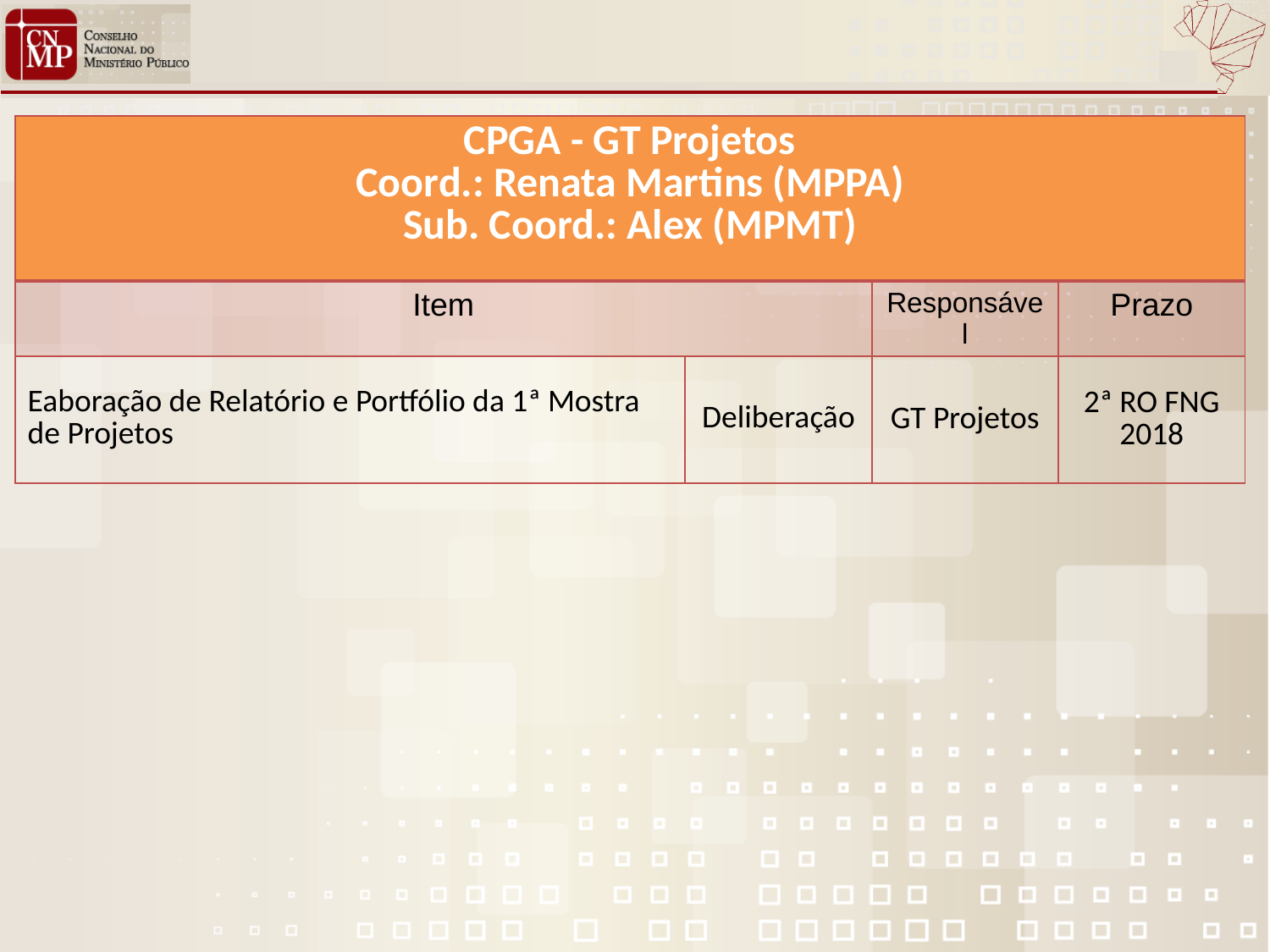

| CPGA - GT Projetos Coord.: Renata Martins (MPPA) Sub. Coord.: Alex (MPMT) |  |  |  |
| --- | --- | --- | --- |
| Item |  | Responsável | Prazo |
| Eaboração de Relatório e Portfólio da 1ª Mostra de Projetos | Deliberação | GT Projetos | 2ª RO FNG 2018 |